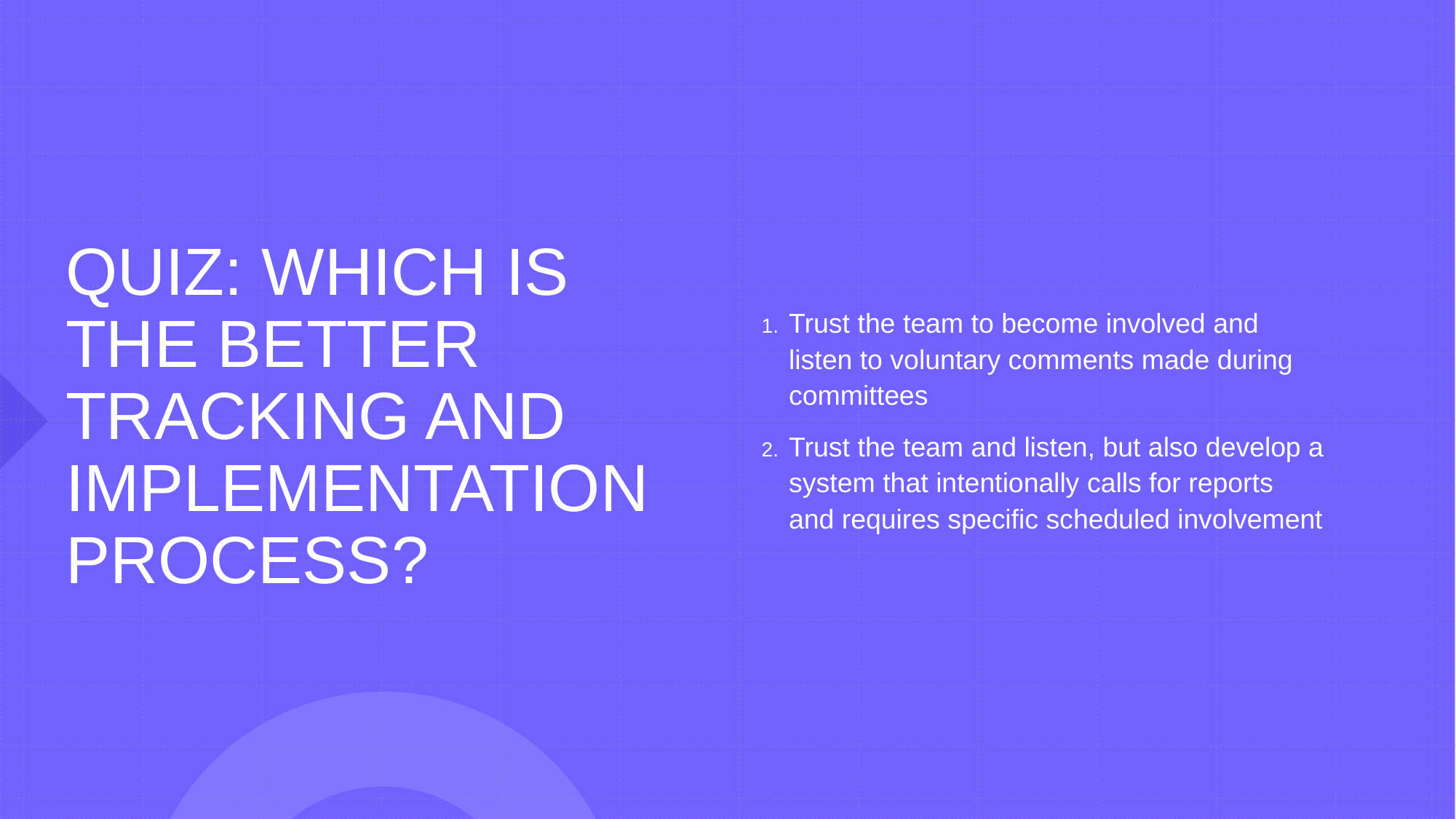

# QUIZ: WHICH IS THE BETTER TRACKING AND IMPLEMENTATION PROCESS?
Trust the team to become involved and listen to voluntary comments made during committees
Trust the team and listen, but also develop a system that intentionally calls for reports and requires specific scheduled involvement